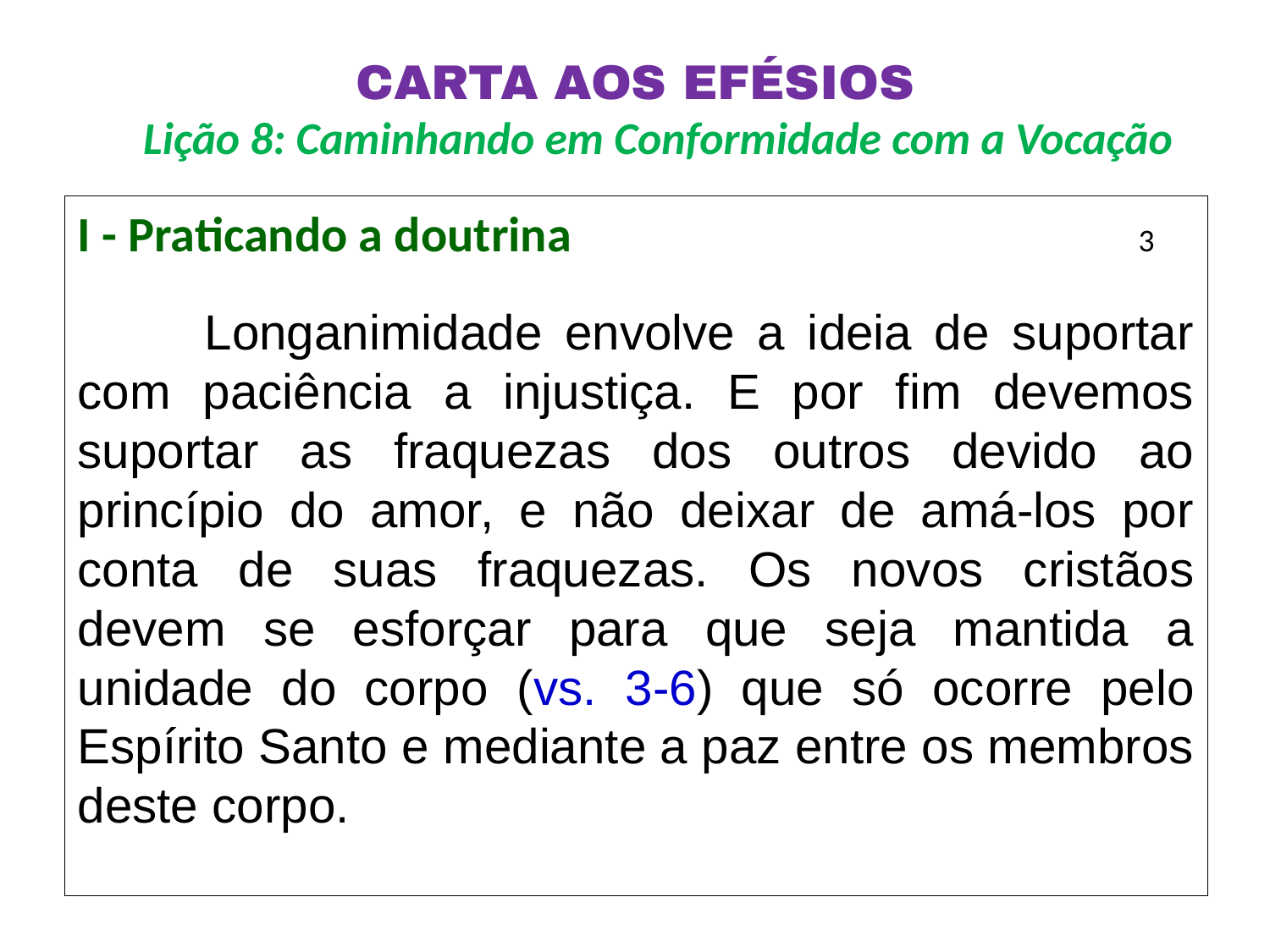

# CARTA AOS EFÉSIOS Lição 8: Caminhando em Conformidade com a Vocação
I - Praticando a doutrina				     	    3

	Longanimidade envolve a ideia de suportar com paciência a injustiça. E por fim devemos suportar as fraquezas dos outros devido ao princípio do amor, e não deixar de amá-los por conta de suas fraquezas. Os novos cristãos devem se esforçar para que seja mantida a unidade do corpo (vs. 3-6) que só ocorre pelo Espírito Santo e mediante a paz entre os membros deste corpo.